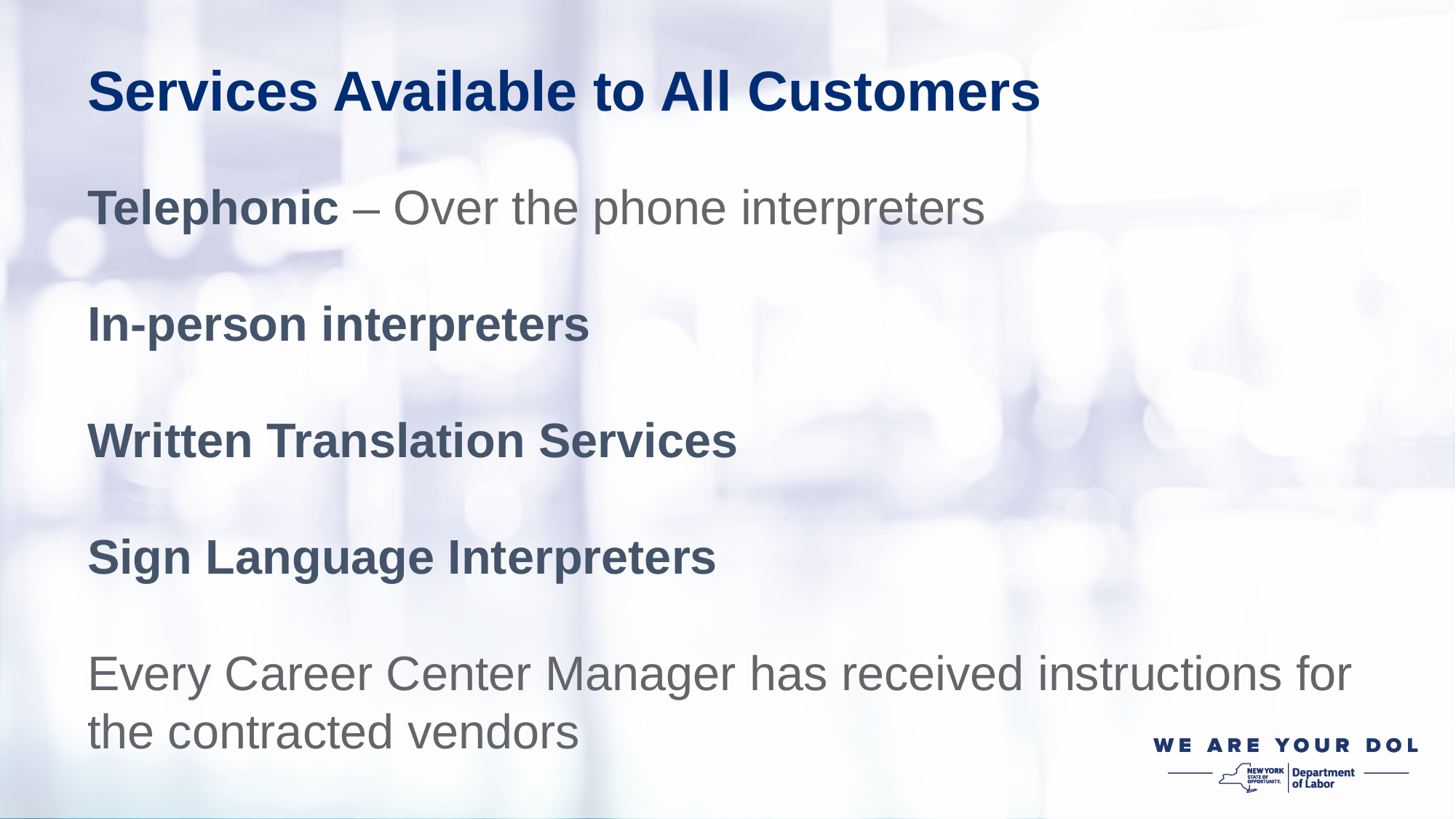

Services Available to All Customers

Telephonic – Over the phone interpreters

In-person interpreters

Written Translation Services

Sign Language Interpreters

Every Career Center Manager has received instructions for the contracted vendors